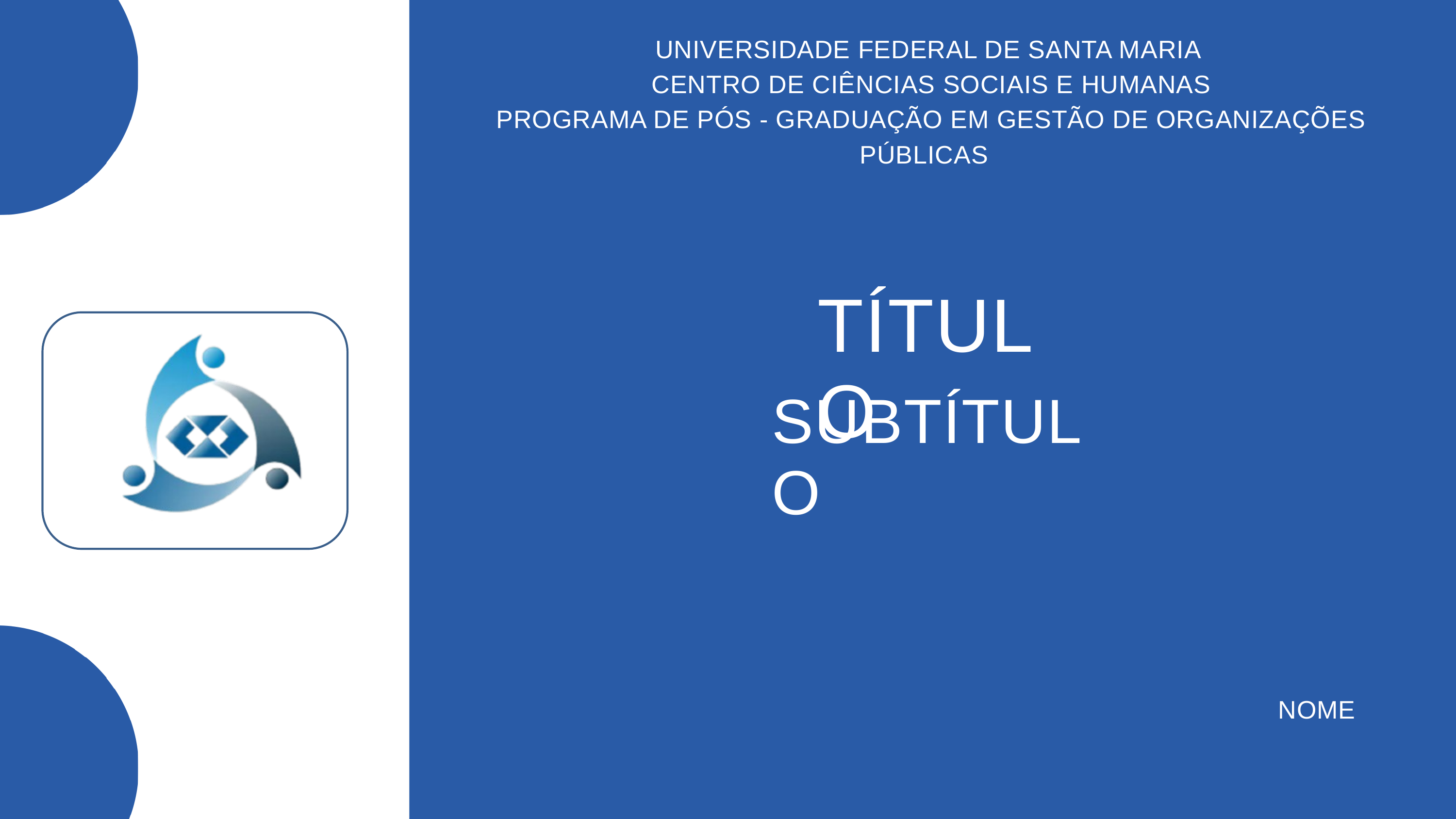

UNIVERSIDADE FEDERAL DE SANTA MARIA
CENTRO DE CIÊNCIAS SOCIAIS E HUMANAS
PROGRAMA DE PÓS - GRADUAÇÃO EM GESTÃO DE ORGANIZAÇÕES PÚBLICAS

TÍTULO

SUBTÍTULO

NOME